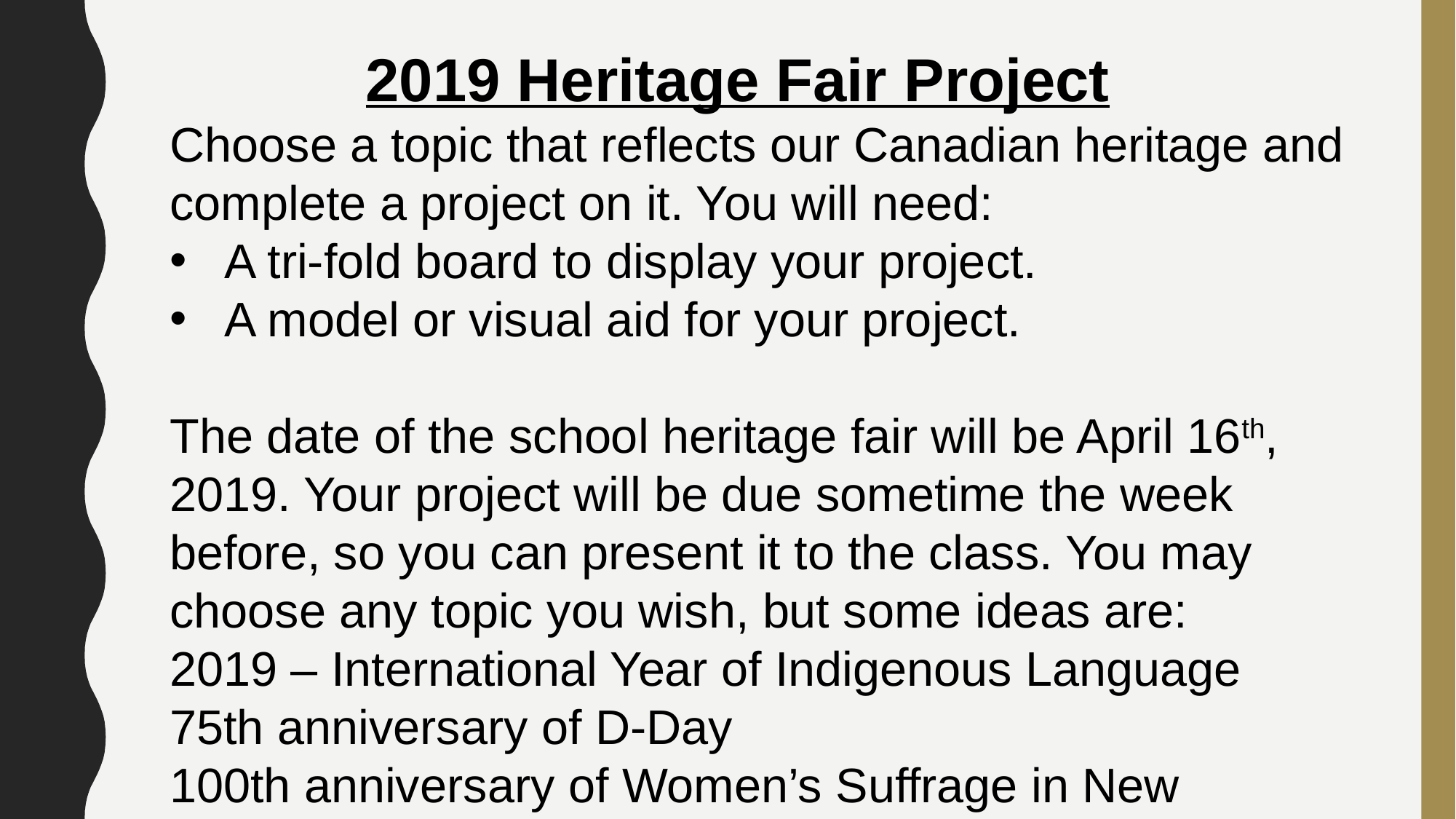

2019 Heritage Fair Project
Choose a topic that reflects our Canadian heritage and complete a project on it. You will need:
A tri-fold board to display your project.
A model or visual aid for your project.

The date of the school heritage fair will be April 16th, 2019. Your project will be due sometime the week before, so you can present it to the class. You may choose any topic you wish, but some ideas are:
2019 – International Year of Indigenous Language
75th anniversary of D-Day
100th anniversary of Women’s Suffrage in New Brunswick